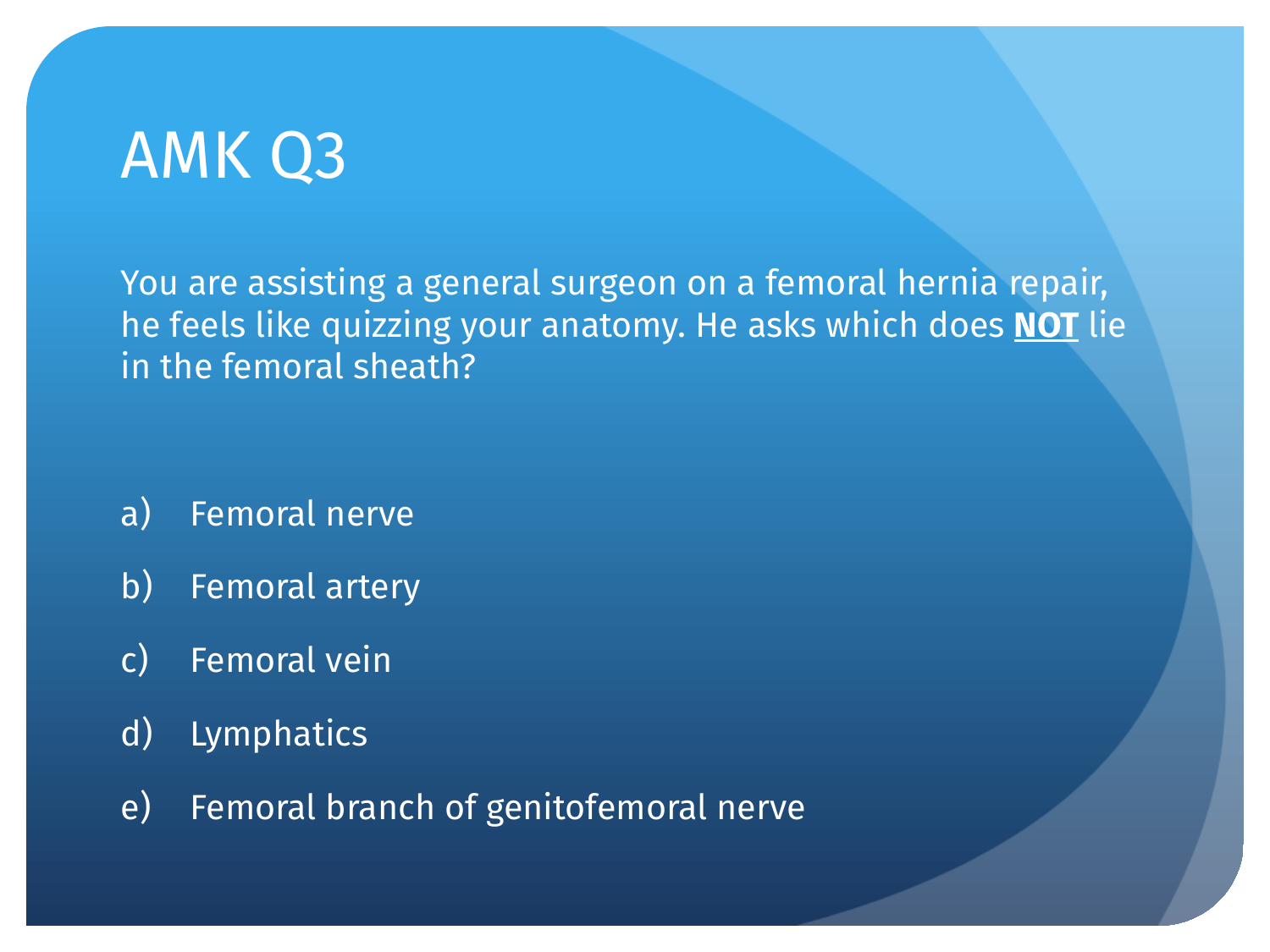

# AMK Q3
You are assisting a general surgeon on a femoral hernia repair, he feels like quizzing your anatomy. He asks which does NOT lie in the femoral sheath?

Femoral nerve
Femoral artery
Femoral vein
Lymphatics
Femoral branch of genitofemoral nerve